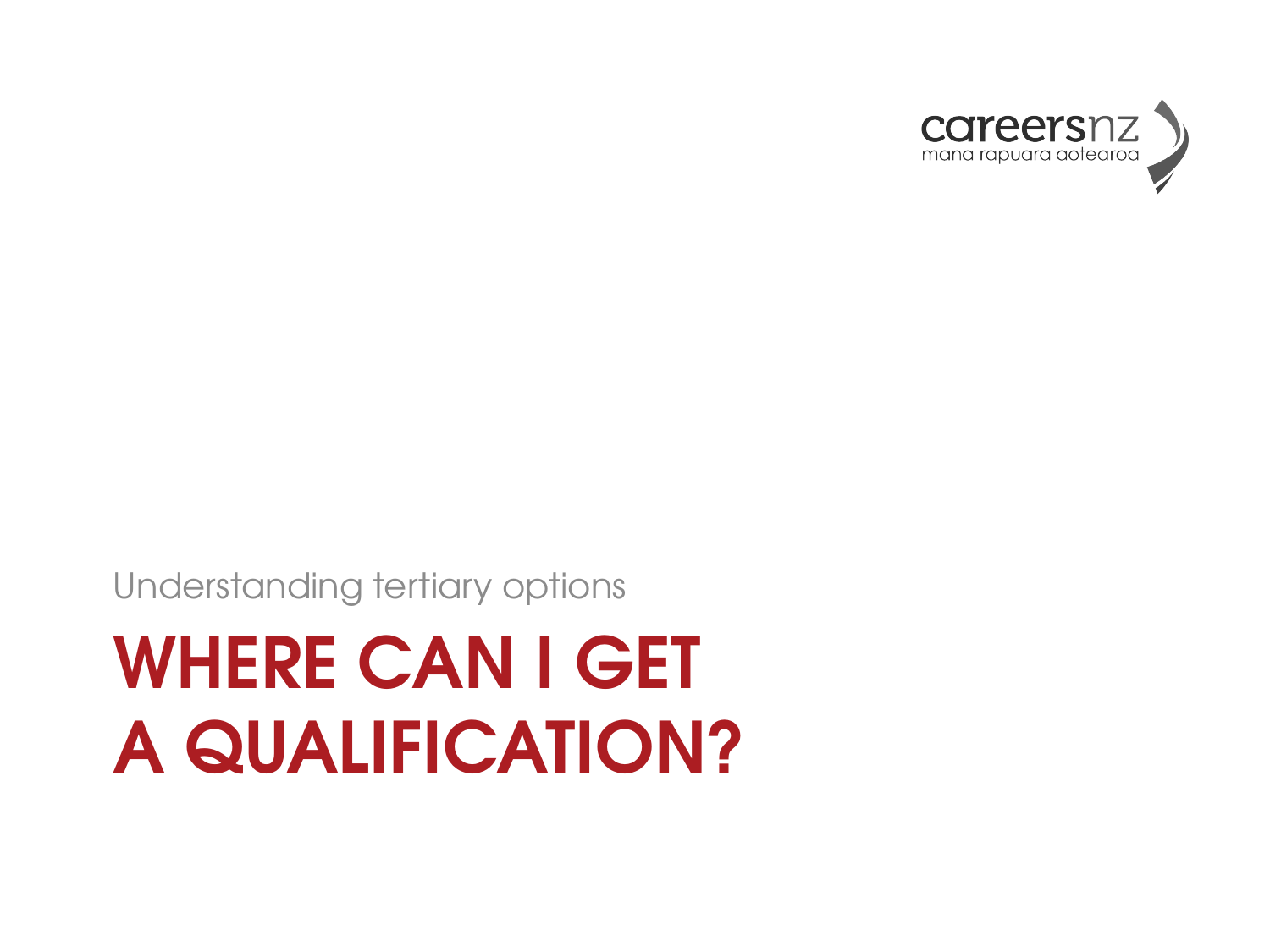

Understanding tertiary options
# Where can I get a qualification?